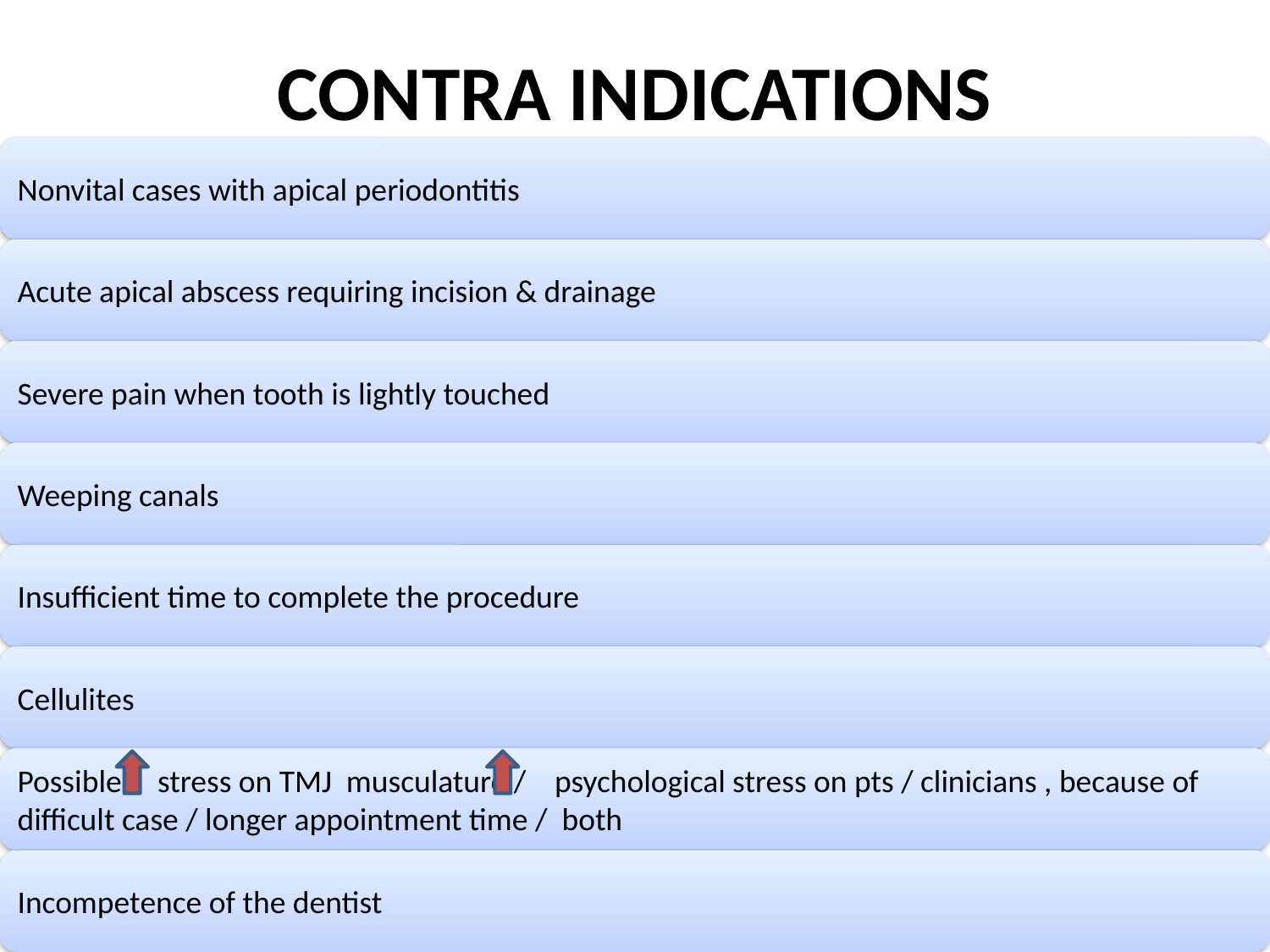

# CONTRA INDICATIONS
Nonvital cases with apical periodontitis
Acute apical abscess requiring incision & drainage
Severe pain when tooth is lightly touched
Weeping canals
Insufficient time to complete the procedure
Cellulites
Possible     stress on TMJ  musculature /    psychological stress on pts / clinicians , because of difficult case / longer appointment time /  both
Incompetence of the dentist